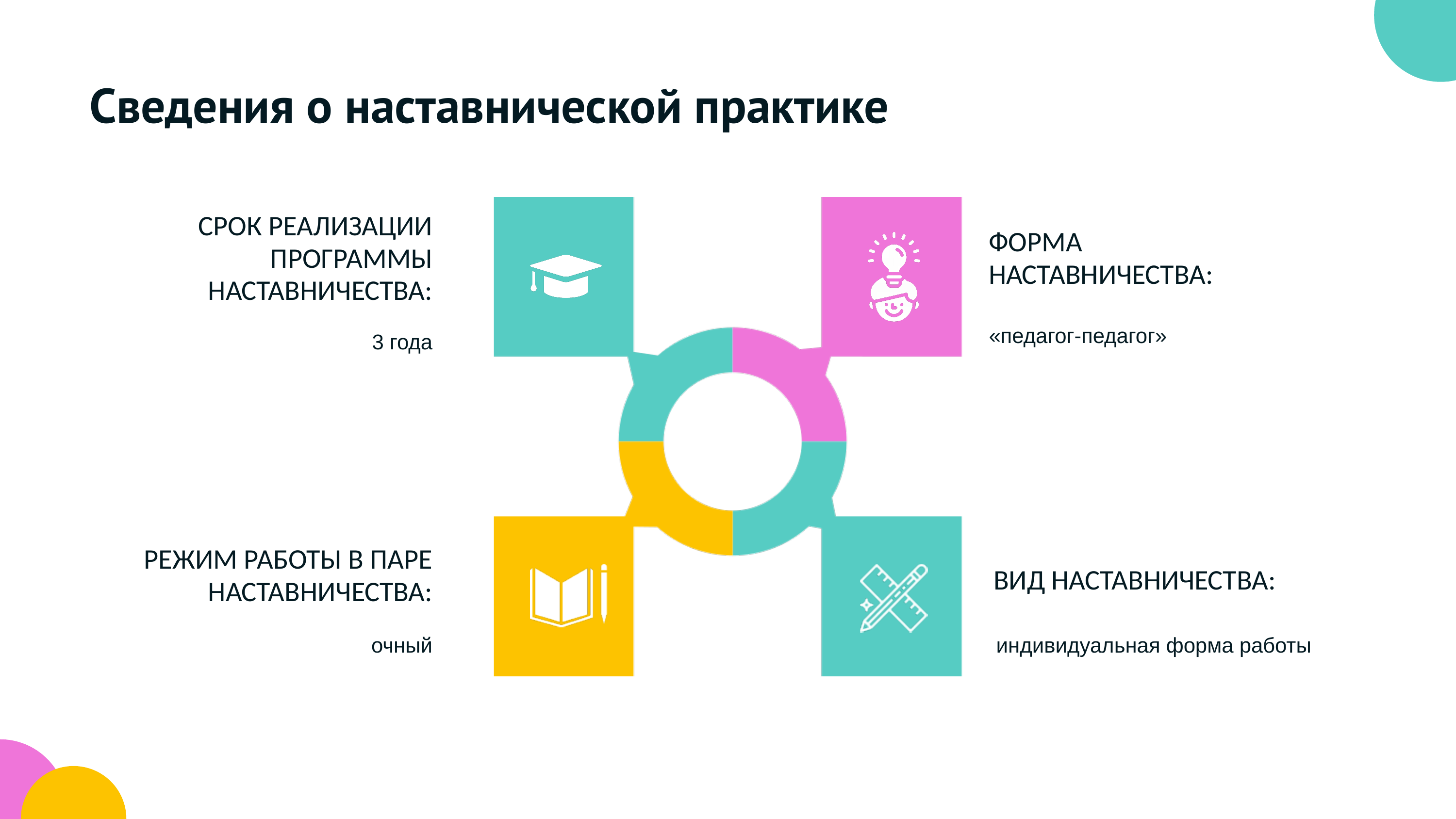

Сведения о наставнической практике

СРОК РЕАЛИЗАЦИИ ПРОГРАММЫ НАСТАВНИЧЕСТВА:
ФОРМА НАСТАВНИЧЕСТВА:

«педагог-педагог»
3 года
РЕЖИМ РАБОТЫ В ПАРЕ НАСТАВНИЧЕСТВА:
ВИД НАСТАВНИЧЕСТВА:

очный
индивидуальная форма работы